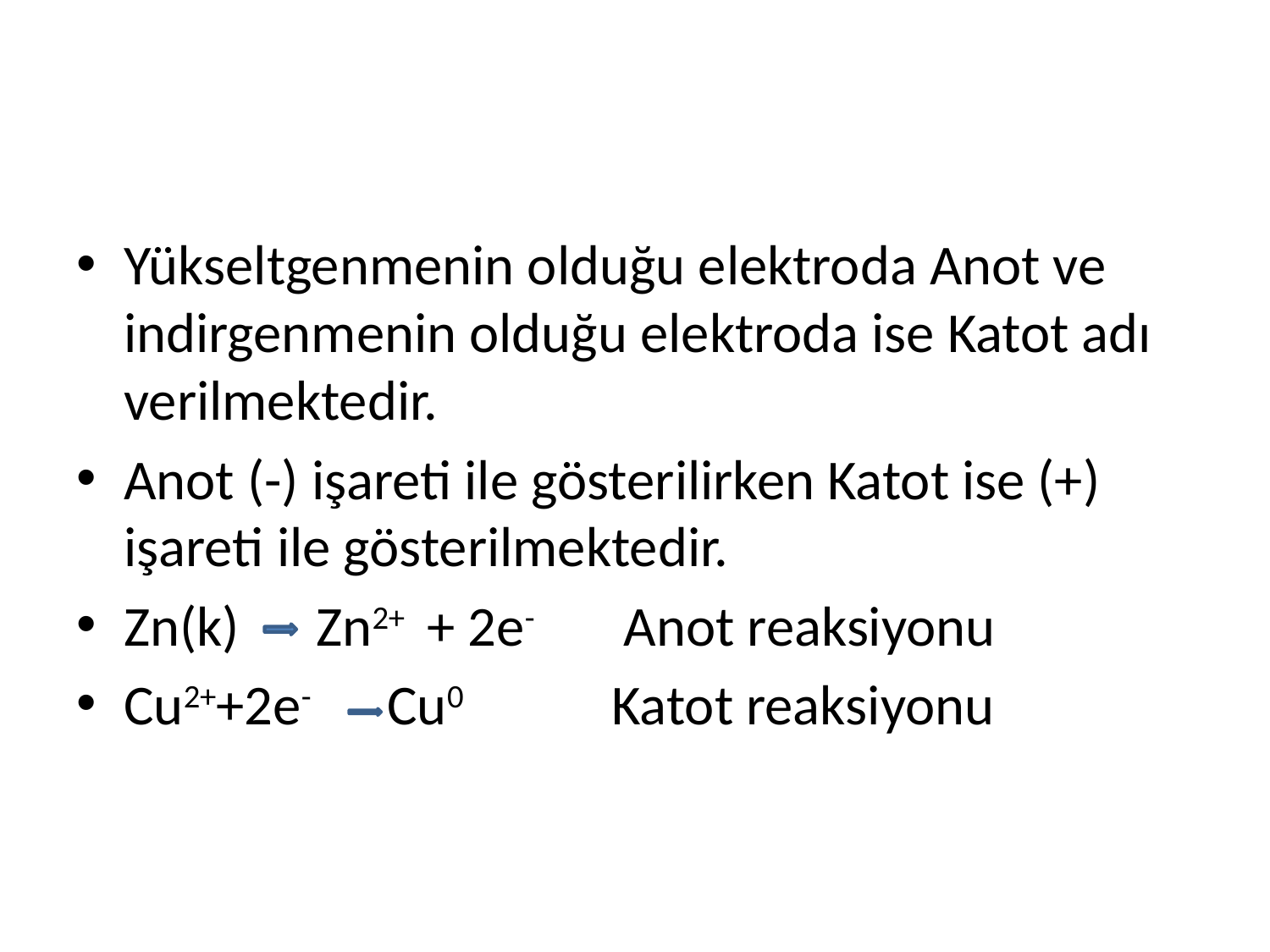

#
Yükseltgenmenin olduğu elektroda Anot ve indirgenmenin olduğu elektroda ise Katot adı verilmektedir.
Anot (-) işareti ile gösterilirken Katot ise (+) işareti ile gösterilmektedir.
Zn(k)      Zn2+   + 2e-            Anot reaksiyonu
Cu2++2e-      Cu0                    Katot reaksiyonu